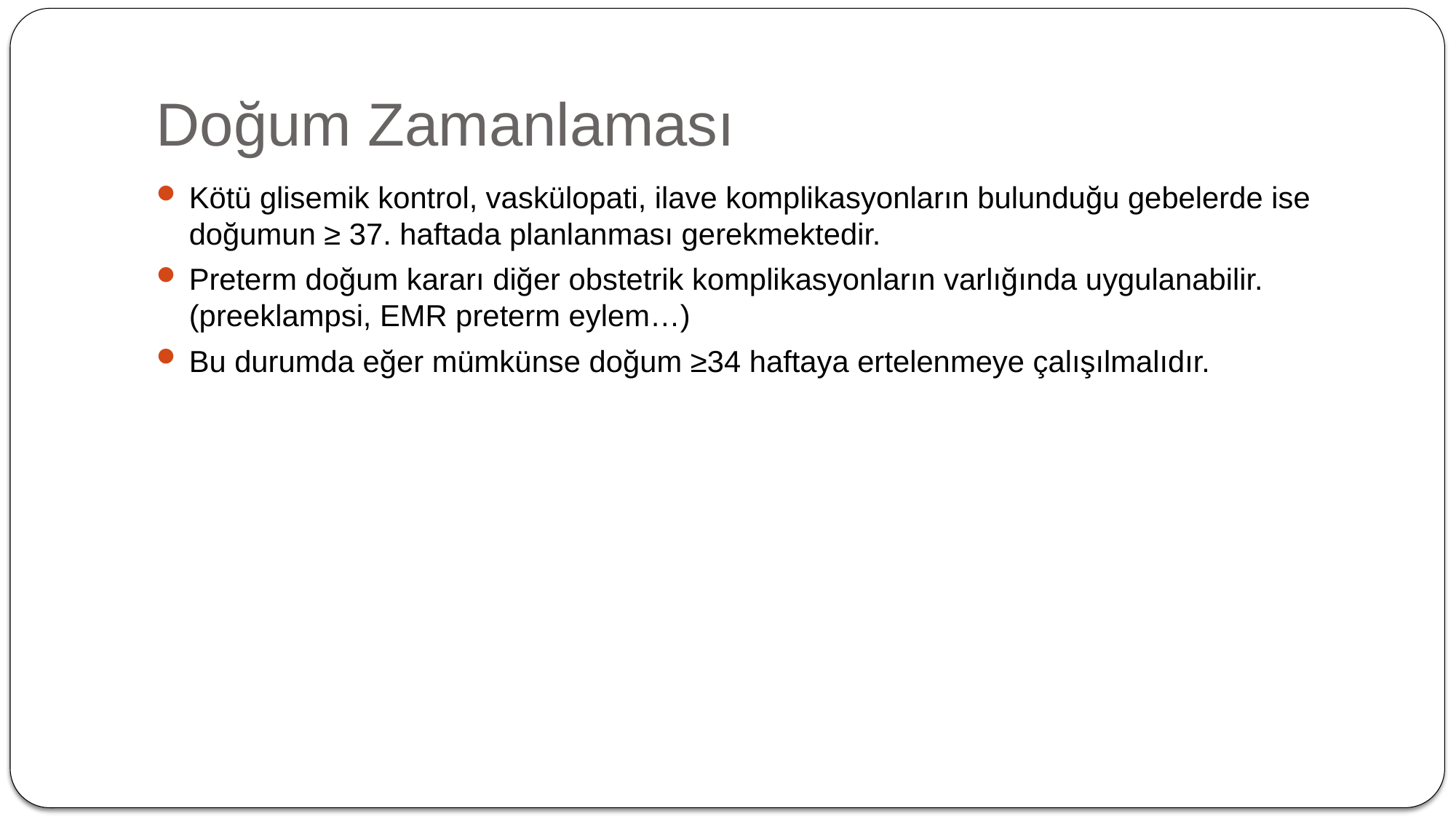

# Doğum Zamanlaması
Kötü glisemik kontrol, vaskülopati, ilave komplikasyonların bulunduğu gebelerde ise doğumun ≥ 37. haftada planlanması gerekmektedir.
Preterm doğum kararı diğer obstetrik komplikasyonların varlığında uygulanabilir. (preeklampsi, EMR preterm eylem…)
Bu durumda eğer mümkünse doğum ≥34 haftaya ertelenmeye çalışılmalıdır.